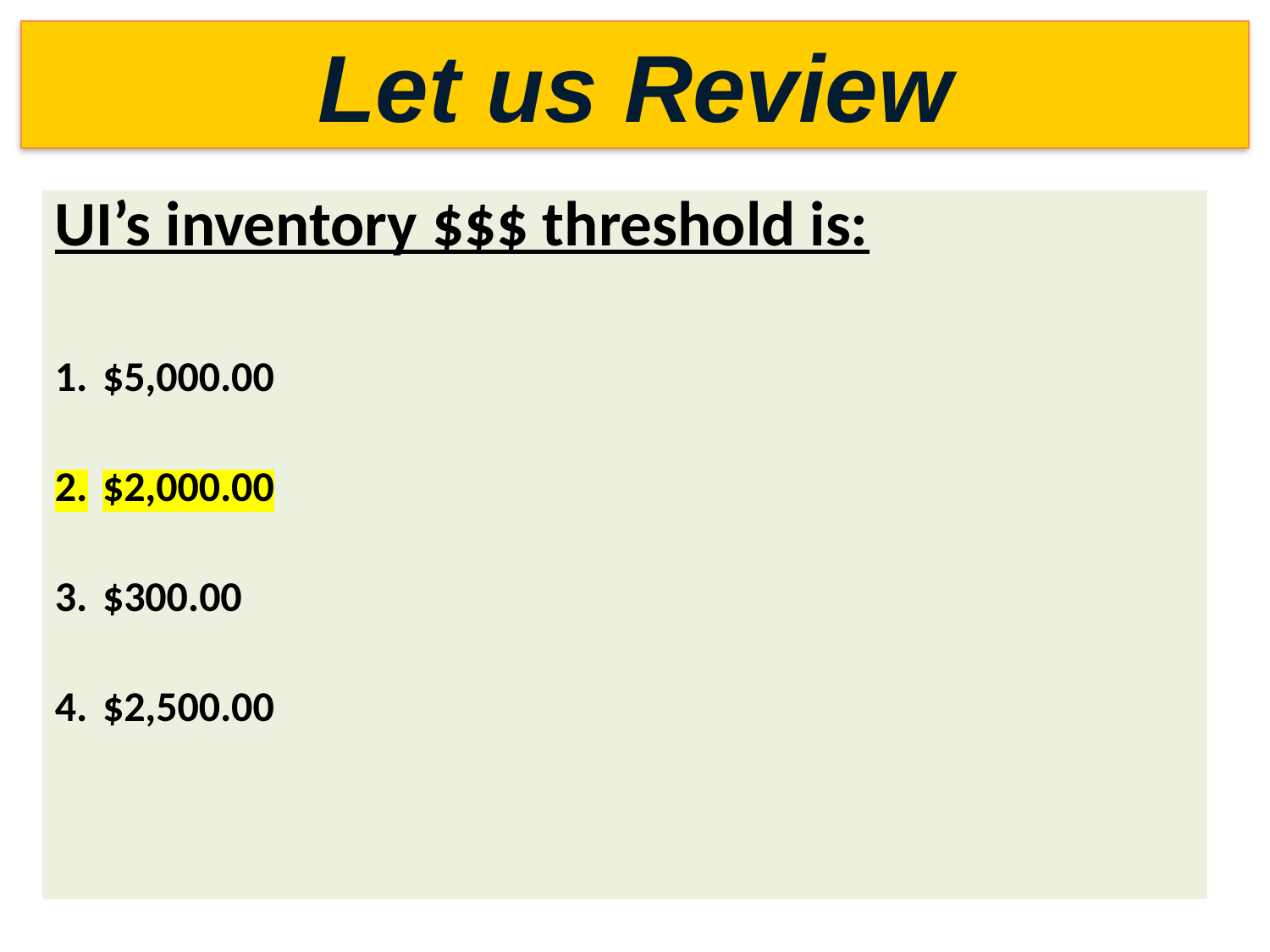

Let us Review
UI’s inventory $$$ threshold is:

$5,000.00
$2,000.00
$300.00
$2,500.00